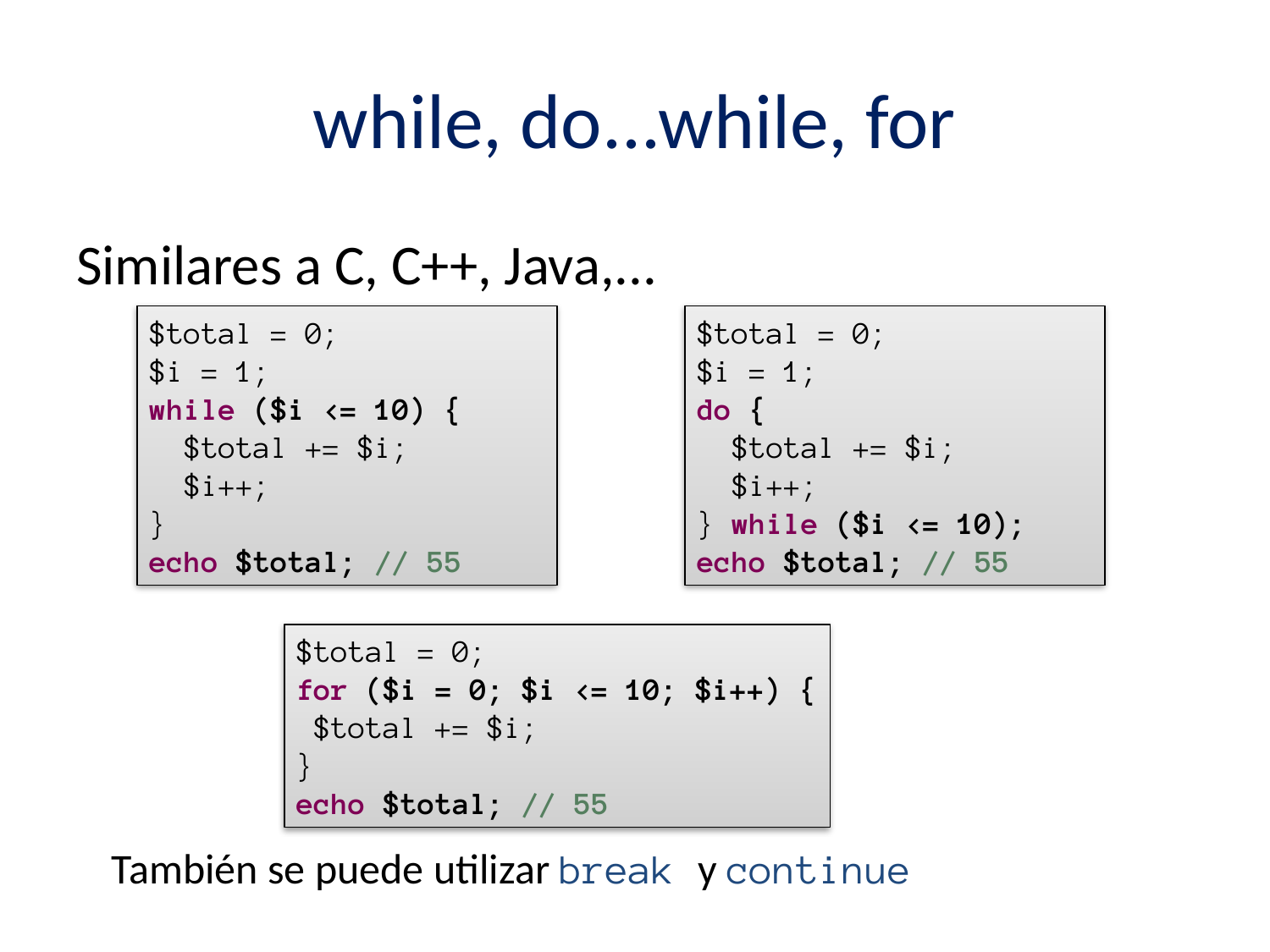

# while, do...while, for
Similares a C, C++, Java,...
$total = 0;
$i = 1;
while ($i <= 10) {
  $total += $i;
  $i++;
}
echo $total; // 55
$total = 0;
$i = 1;
do {
  $total += $i;
  $i++;
} while ($i <= 10);
echo $total; // 55
$total = 0;
for ($i = 0; $i <= 10; $i++) {
 $total += $i;
}
echo $total; // 55
También se puede utilizar break y continue